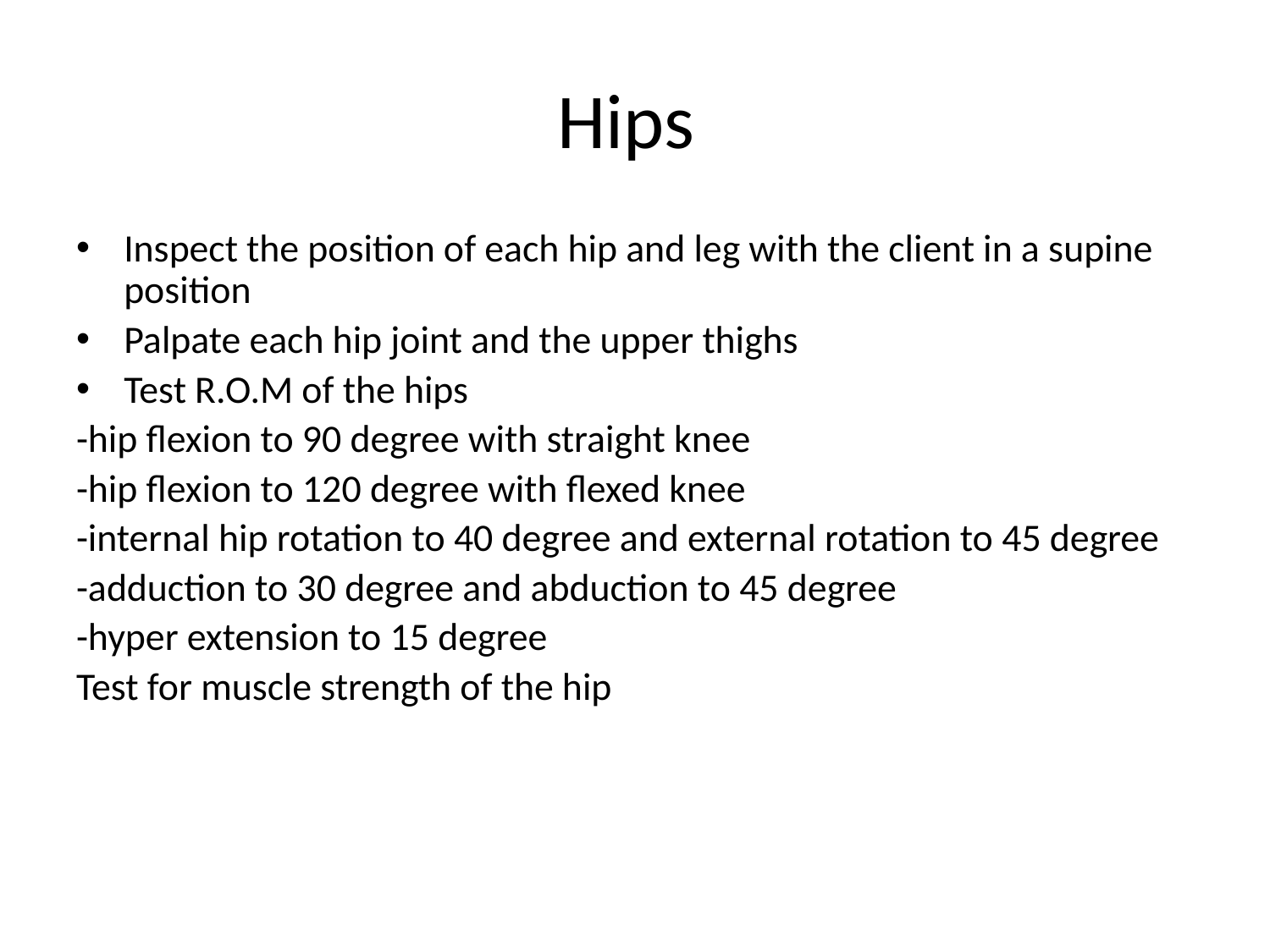

# Hips
Inspect the position of each hip and leg with the client in a supine position
Palpate each hip joint and the upper thighs
Test R.O.M of the hips
-hip flexion to 90 degree with straight knee
-hip flexion to 120 degree with flexed knee
-internal hip rotation to 40 degree and external rotation to 45 degree
-adduction to 30 degree and abduction to 45 degree
-hyper extension to 15 degree
Test for muscle strength of the hip